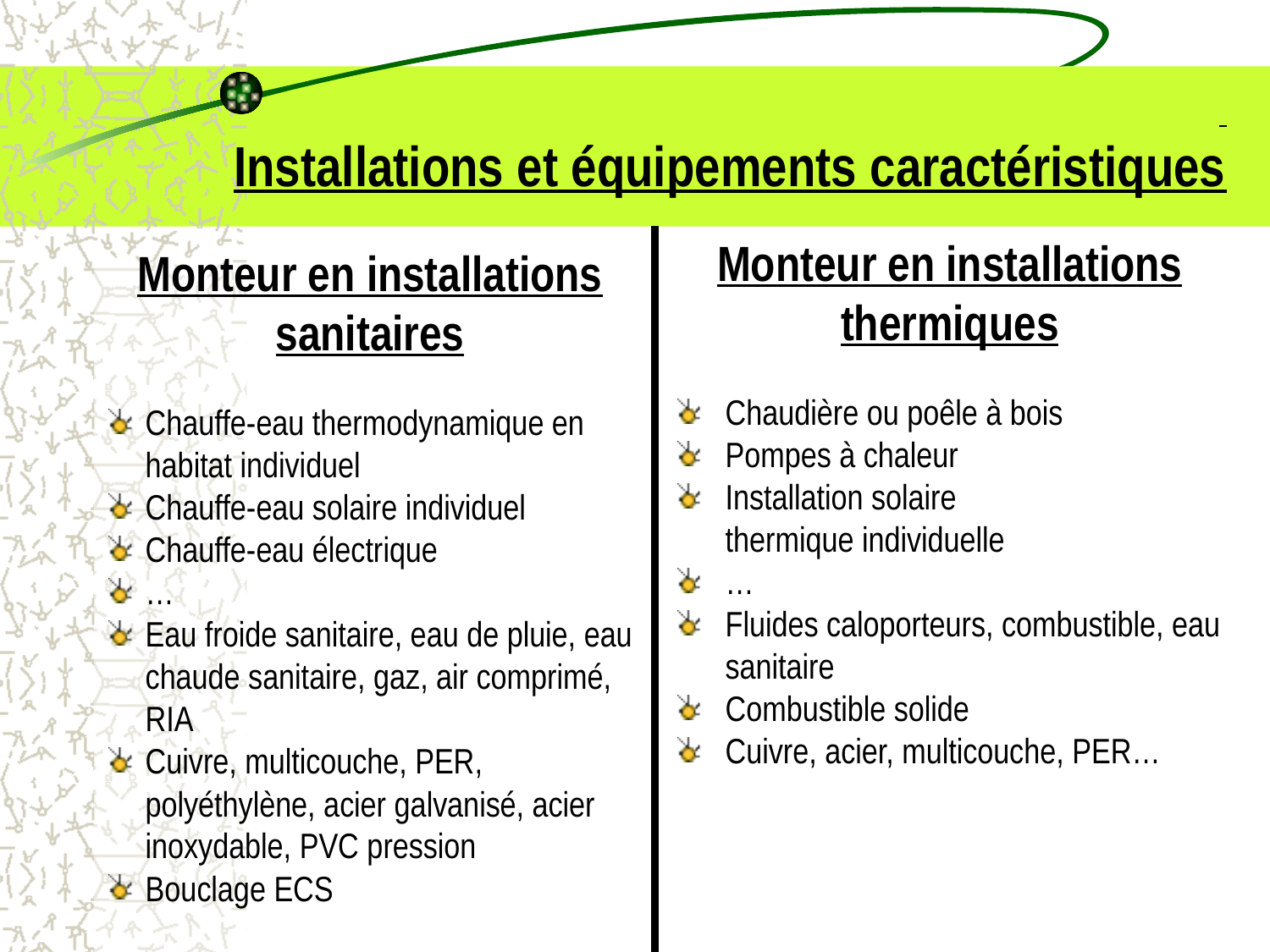

# Installations et équipements caractéristiques
Monteur en installations thermiques

Chaudière ou poêle à bois
Pompes à chaleur
Installation solaire thermique individuelle
…
Fluides caloporteurs, combustible, eau sanitaire
Combustible solide
Cuivre, acier, multicouche, PER…

Monteur en installations sanitaires

Chauffe-eau thermodynamique en habitat individuel
Chauffe-eau solaire individuel
Chauffe-eau électrique
…
Eau froide sanitaire, eau de pluie, eau chaude sanitaire, gaz, air comprimé, RIA
Cuivre, multicouche, PER, polyéthylène, acier galvanisé, acier inoxydable, PVC pression
Bouclage ECS